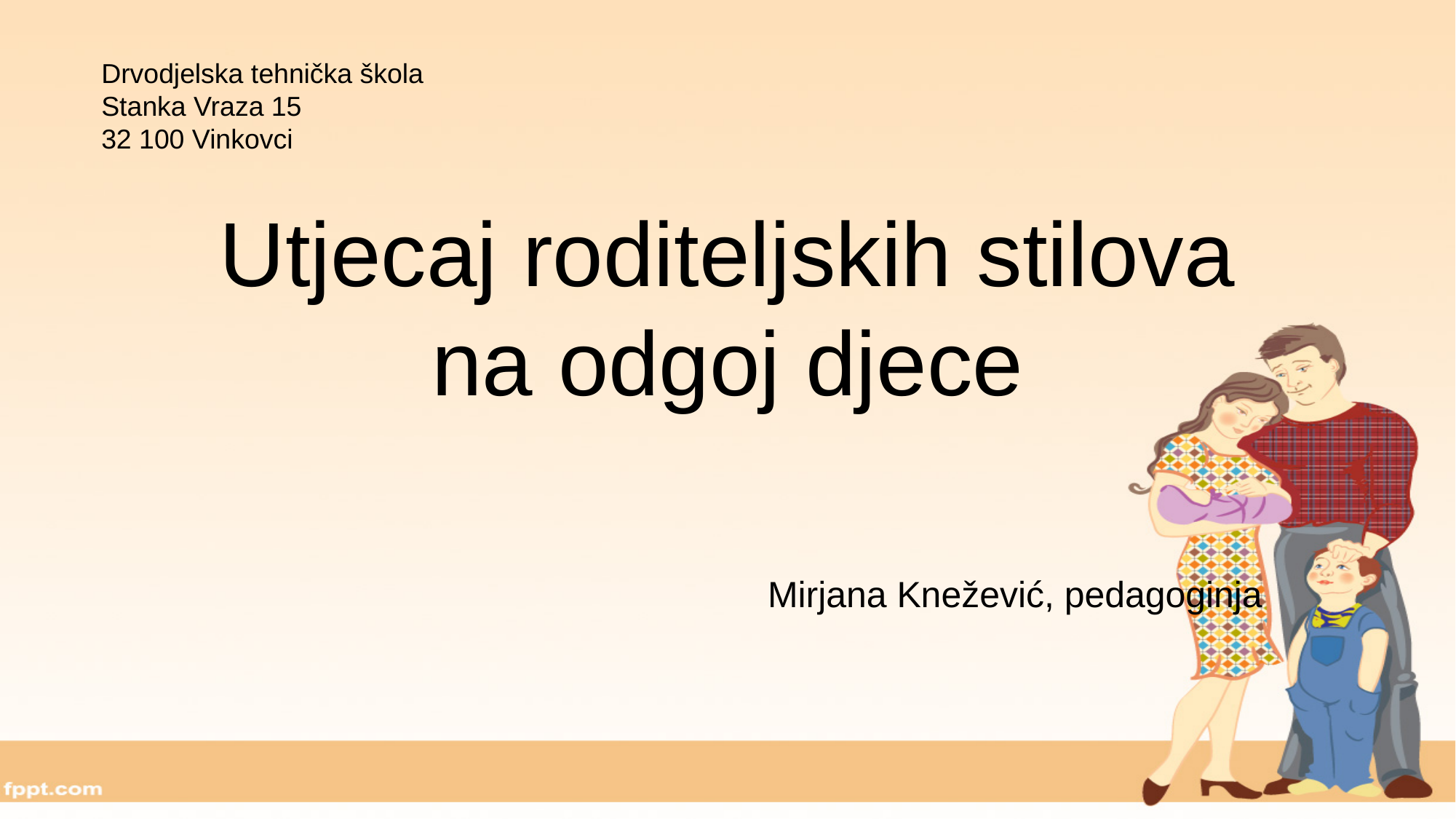

Drvodjelska tehnička škola
Stanka Vraza 15
32 100 Vinkovci
# Utjecaj roditeljskih stilova na odgoj djece
Mirjana Knežević, pedagoginja